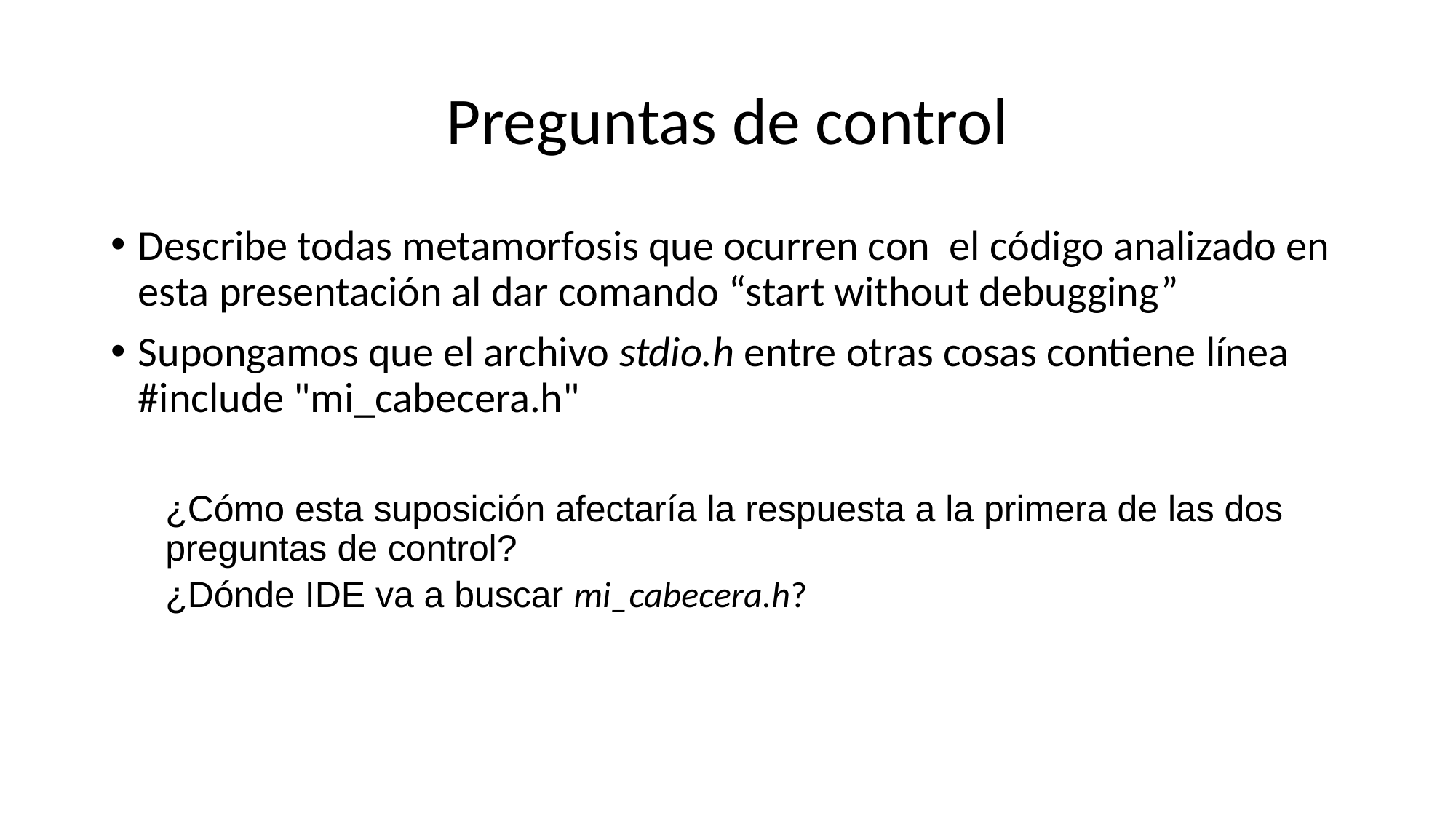

# Preguntas de control
Describe todas metamorfosis que ocurren con  el código analizado en esta presentación al dar comando “start without debugging”
Supongamos que el archivo stdio.h entre otras cosas contiene línea 	#include "mi_cabecera.h"

¿Cómo esta suposición afectaría la respuesta a la primera de las dos preguntas de control?
¿Dónde IDE va a buscar mi_cabecera.h?